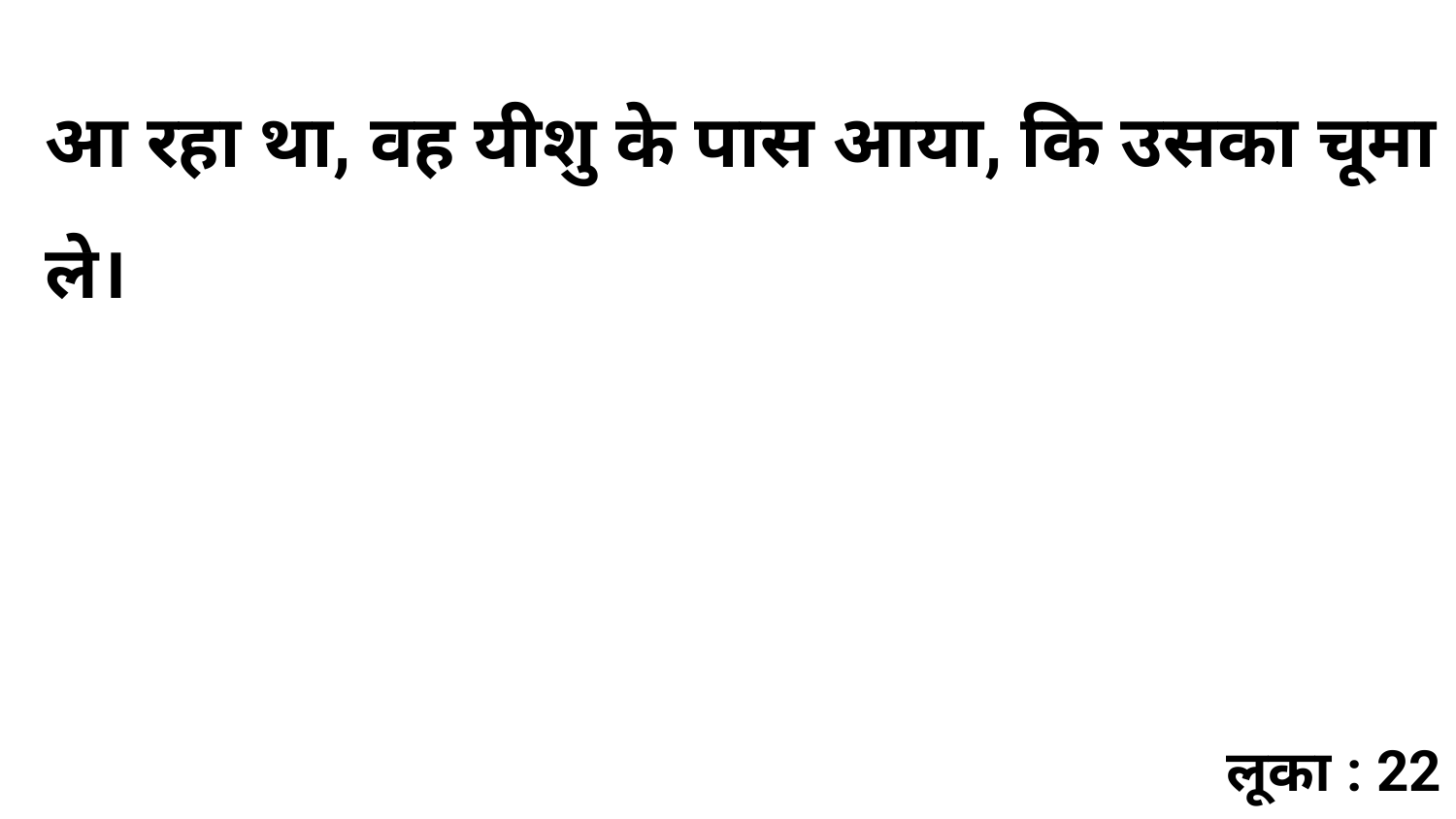

आ रहा था, वह यीशु के पास आया, कि उसका चूमा ले।
लूका : 22